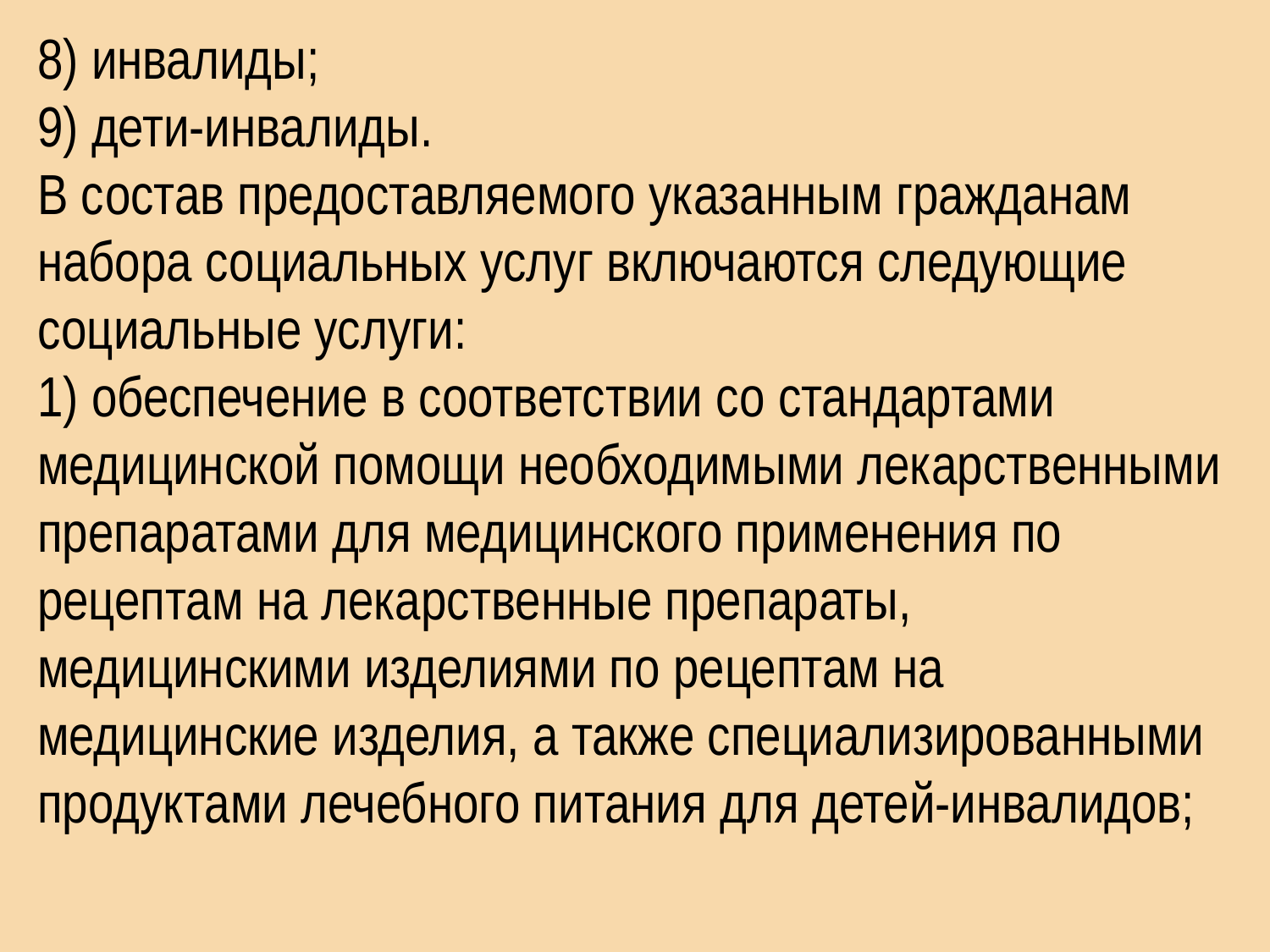

8) инвалиды;
9) дети-инвалиды.
В состав предоставляемого указанным гражданам набора социальных услуг включаются следующие социальные услуги:
1) обеспечение в соответствии со стандартами медицинской помощи необходимыми лекарственными препаратами для медицинского применения по рецептам на лекарственные препараты, медицинскими изделиями по рецептам на медицинские изделия, а также специализированными продуктами лечебного питания для детей-инвалидов;